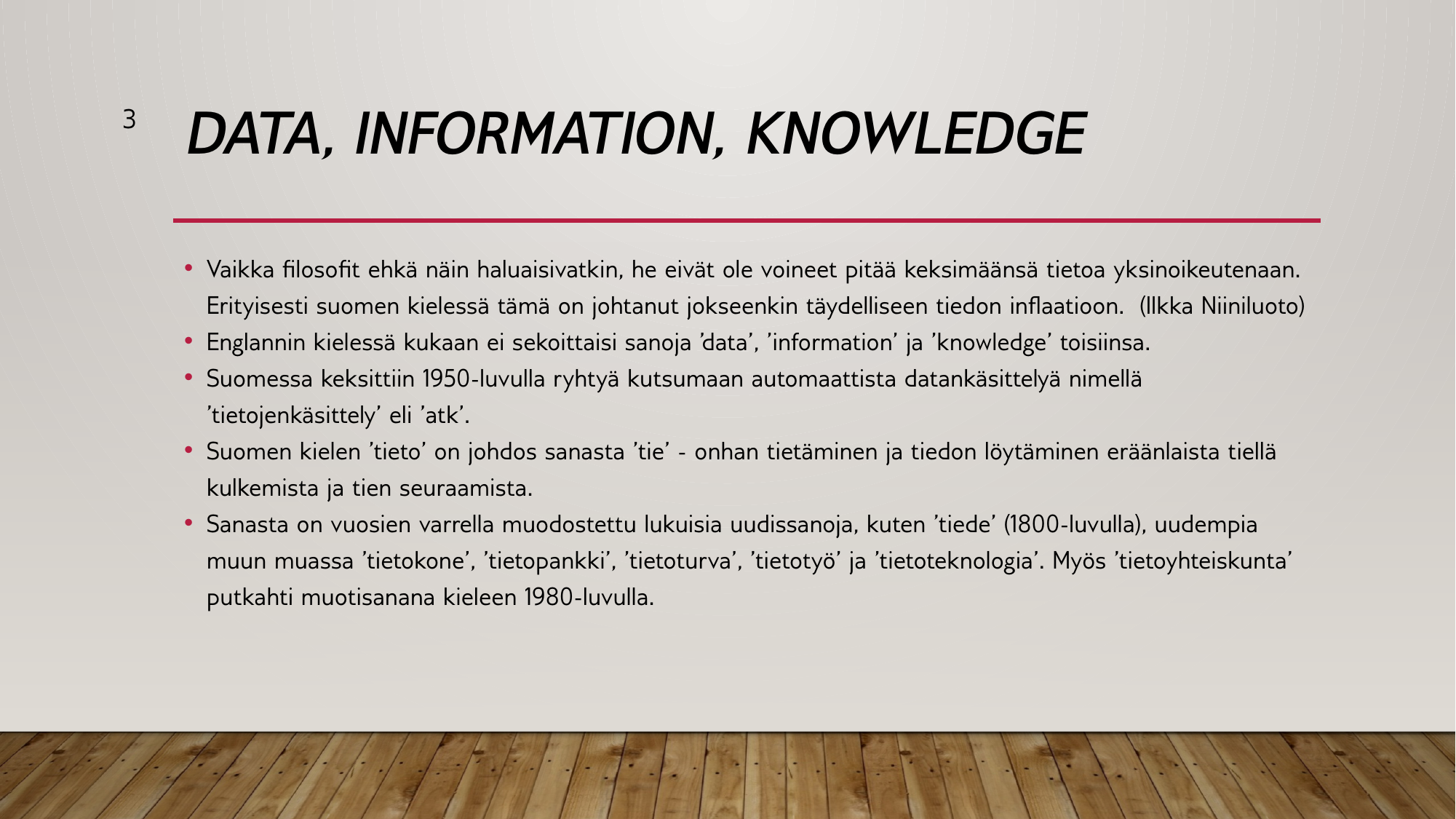

3
# DATA, INFORMATION, KNOWLEDGE
Vaikka filosofit ehkä näin haluaisivatkin, he eivät ole voineet pitää keksimäänsä tietoa yksinoikeutenaan. Erityisesti suomen kielessä tämä on johtanut jokseenkin täydelliseen tiedon inflaatioon.  (Ilkka Niiniluoto)
Englannin kielessä kukaan ei sekoittaisi sanoja ’data’, ’information’ ja ’knowledge’ toisiinsa.
Suomessa keksittiin 1950-luvulla ryhtyä kutsumaan automaattista datankäsittelyä nimellä ’tietojenkäsittely’ eli ’atk’.
Suomen kielen ’tieto’ on johdos sanasta ’tie’ - onhan tietäminen ja tiedon löytäminen eräänlaista tiellä kulkemista ja tien seuraamista.
Sanasta on vuosien varrella muodostettu lukuisia uudissanoja, kuten ’tiede’ (1800-luvulla), uudempia muun muassa ’tietokone’, ’tietopankki’, ’tietoturva’, ’tietotyö’ ja ’tietoteknologia’. Myös ’tietoyhteiskunta’ putkahti muotisanana kieleen 1980-luvulla.